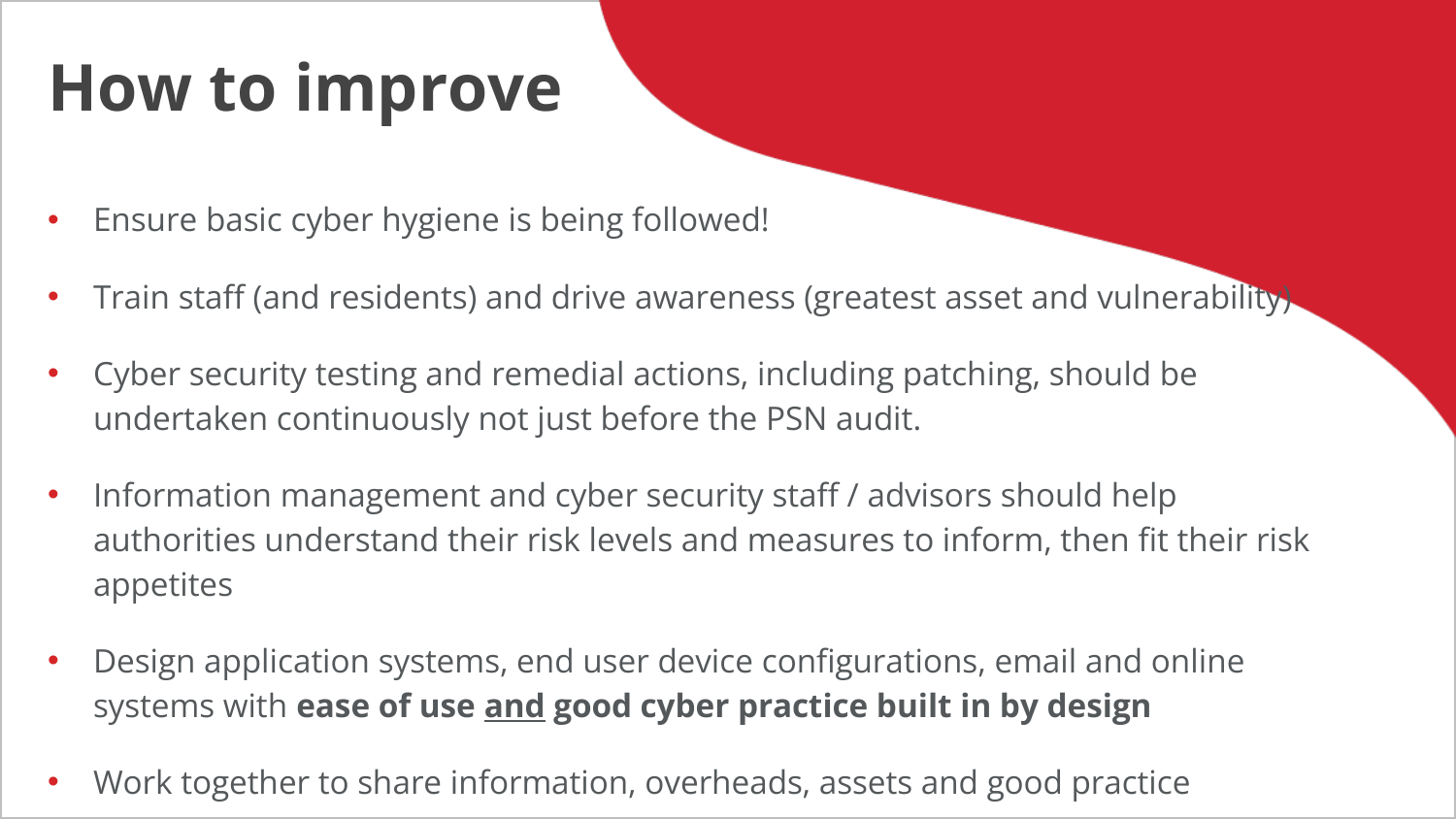

# How to improve

Ensure basic cyber hygiene is being followed!
Train staff (and residents) and drive awareness (greatest asset and vulnerability)
Cyber security testing and remedial actions, including patching, should be undertaken continuously not just before the PSN audit.
Information management and cyber security staff / advisors should help authorities understand their risk levels and measures to inform, then fit their risk appetites
Design application systems, end user device configurations, email and online systems with ease of use and good cyber practice built in by design
Work together to share information, overheads, assets and good practice